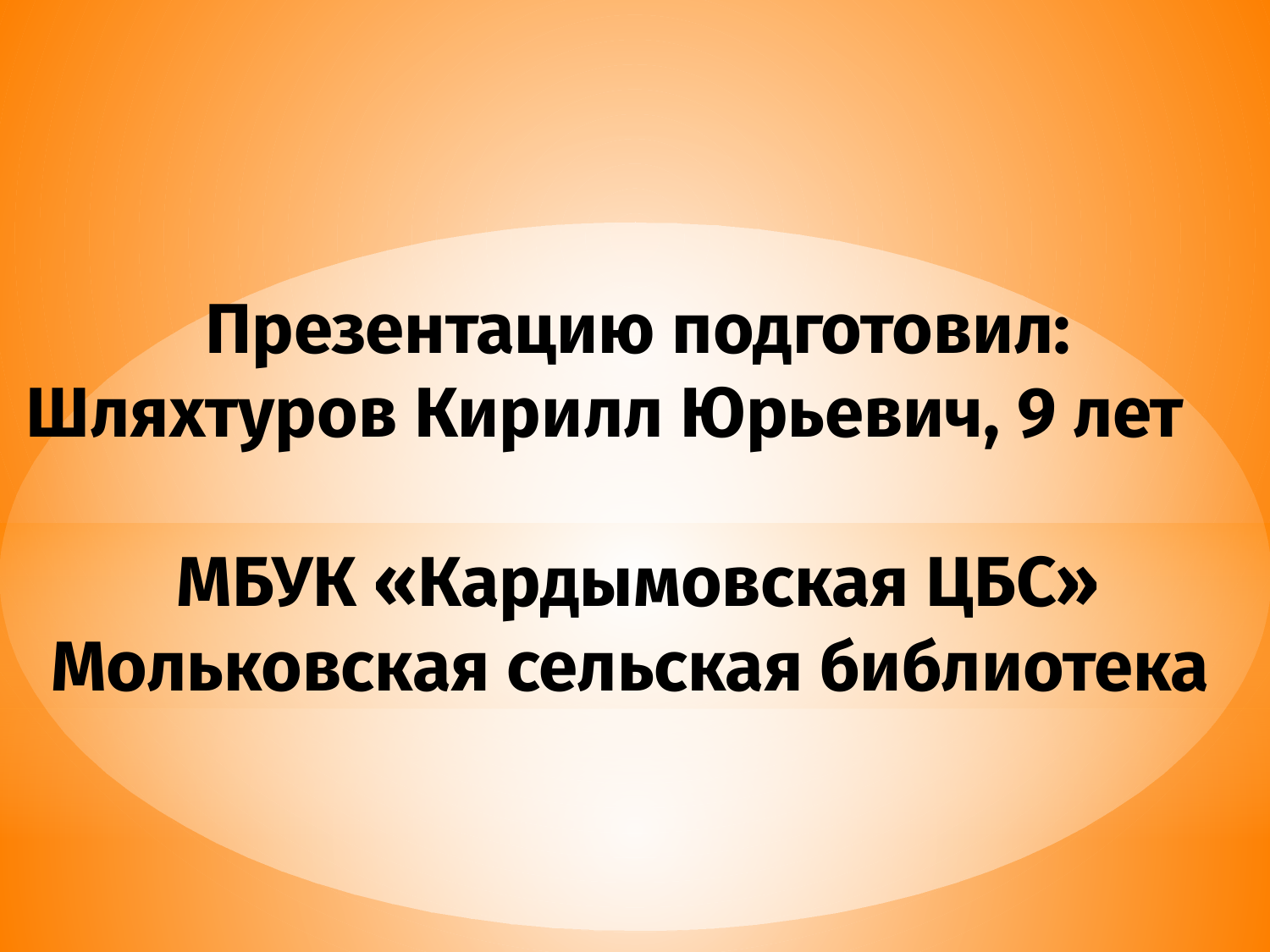

Презентацию подготовил: Шляхтуров Кирилл Юрьевич, 9 лет
МБУК «Кардымовская ЦБС»
Мольковская сельская библиотека